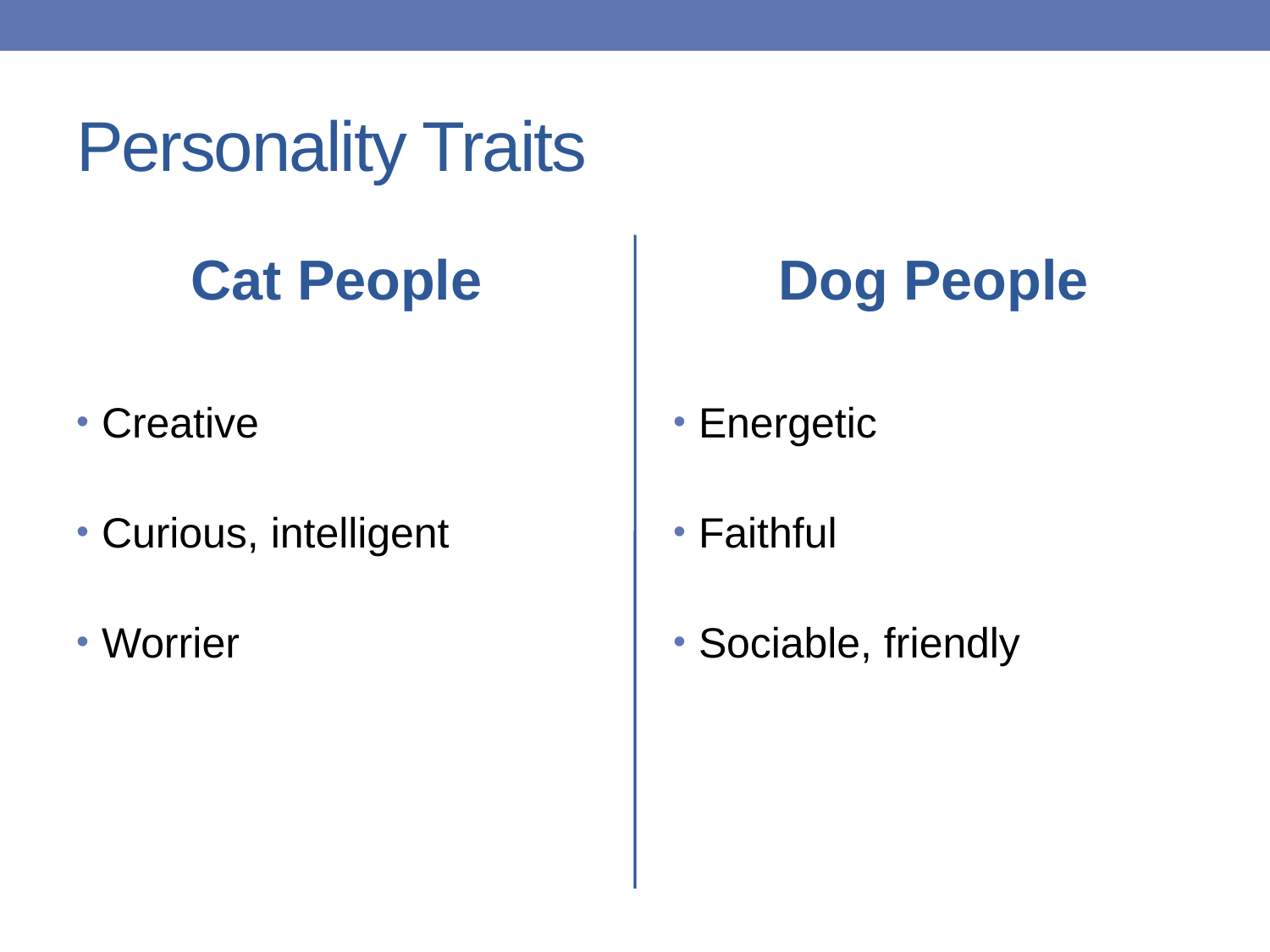

# Personality Traits
Cat People
Dog People
Creative
Curious, intelligent
Worrier
Energetic
Faithful
Sociable, friendly